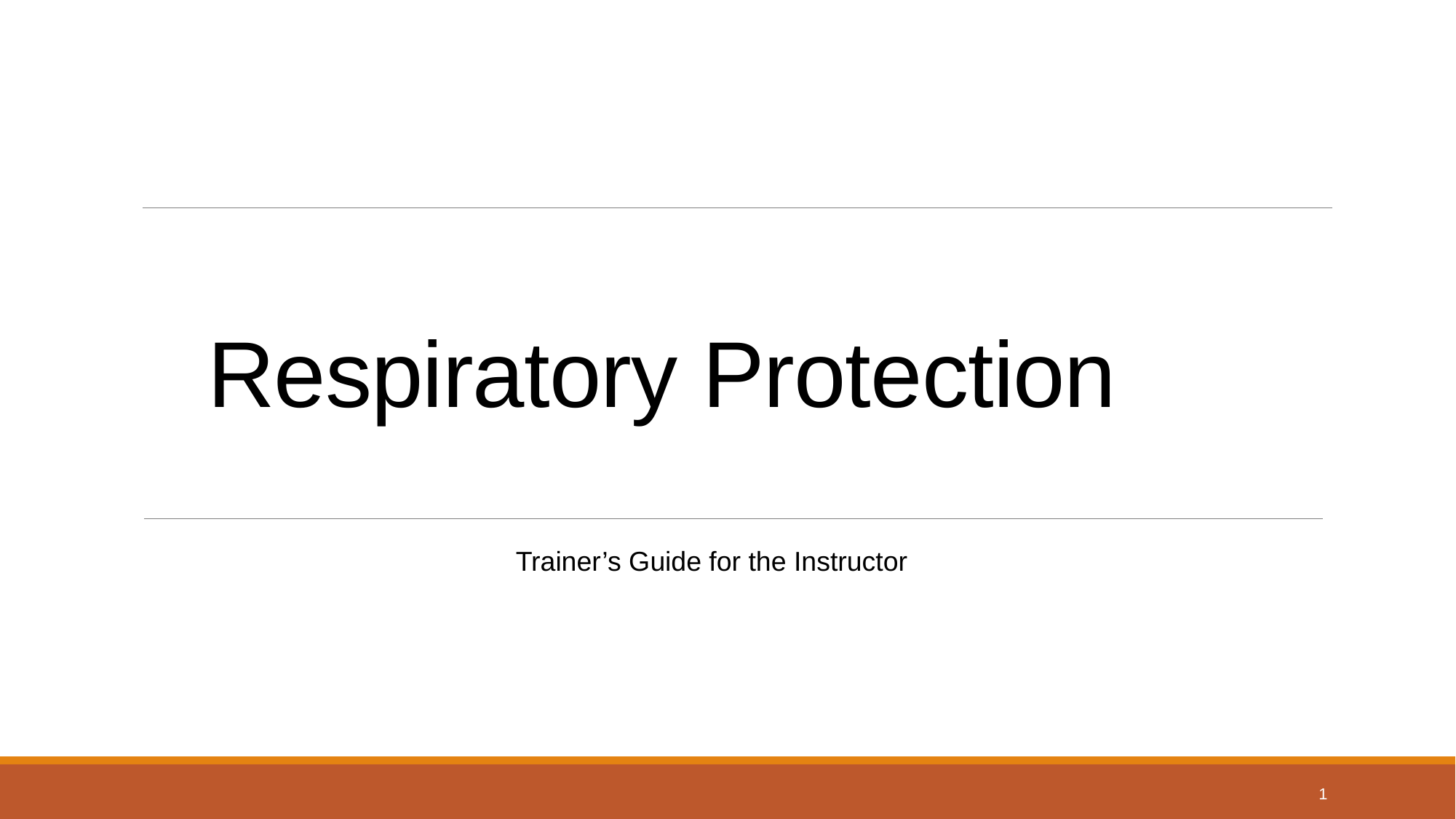

# Respiratory Protection
Trainer’s Guide for the Instructor
1